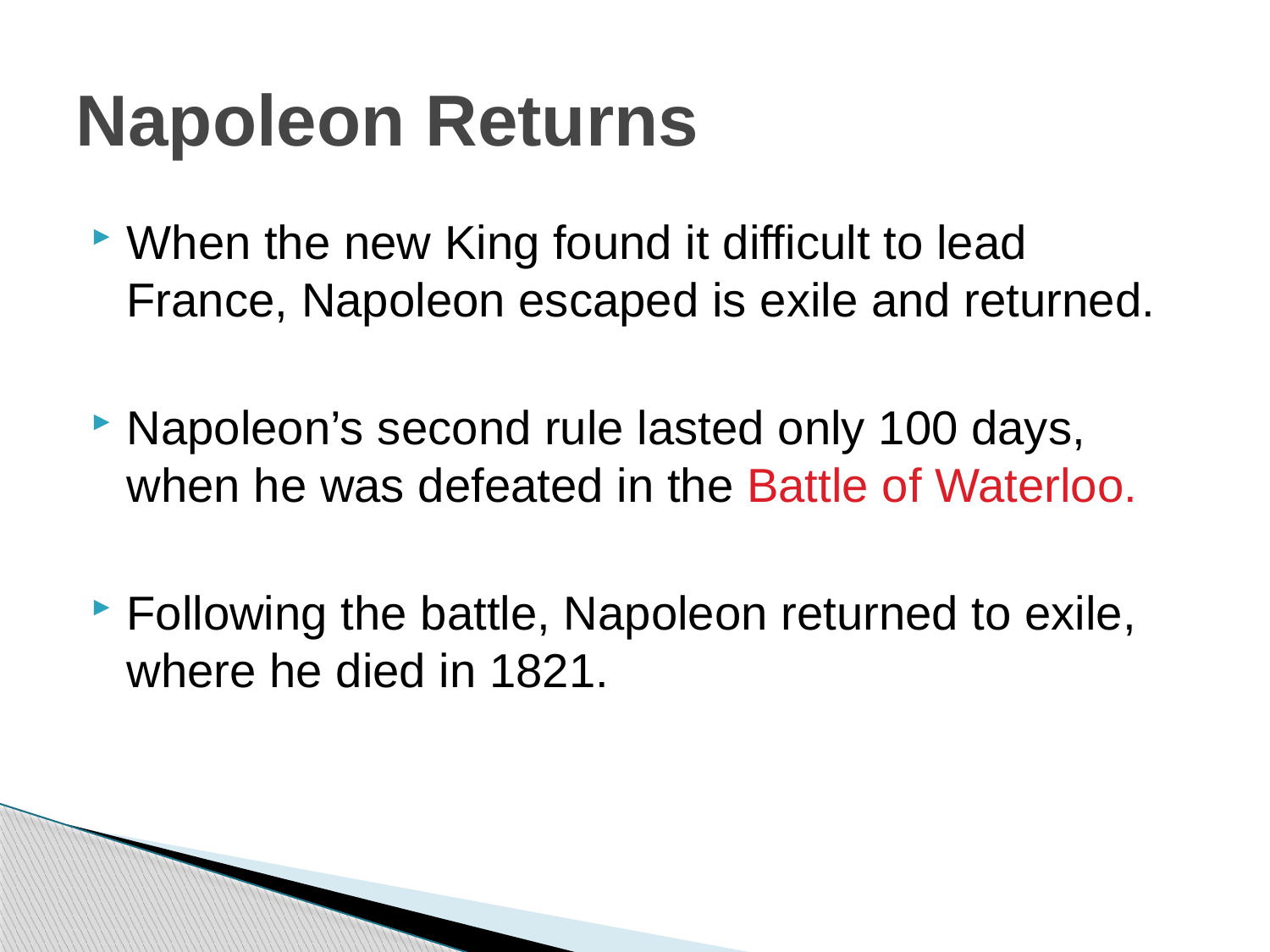

# Napoleon Returns
When the new King found it difficult to lead France, Napoleon escaped is exile and returned.

Napoleon’s second rule lasted only 100 days, when he was defeated in the Battle of Waterloo.

Following the battle, Napoleon returned to exile, where he died in 1821.